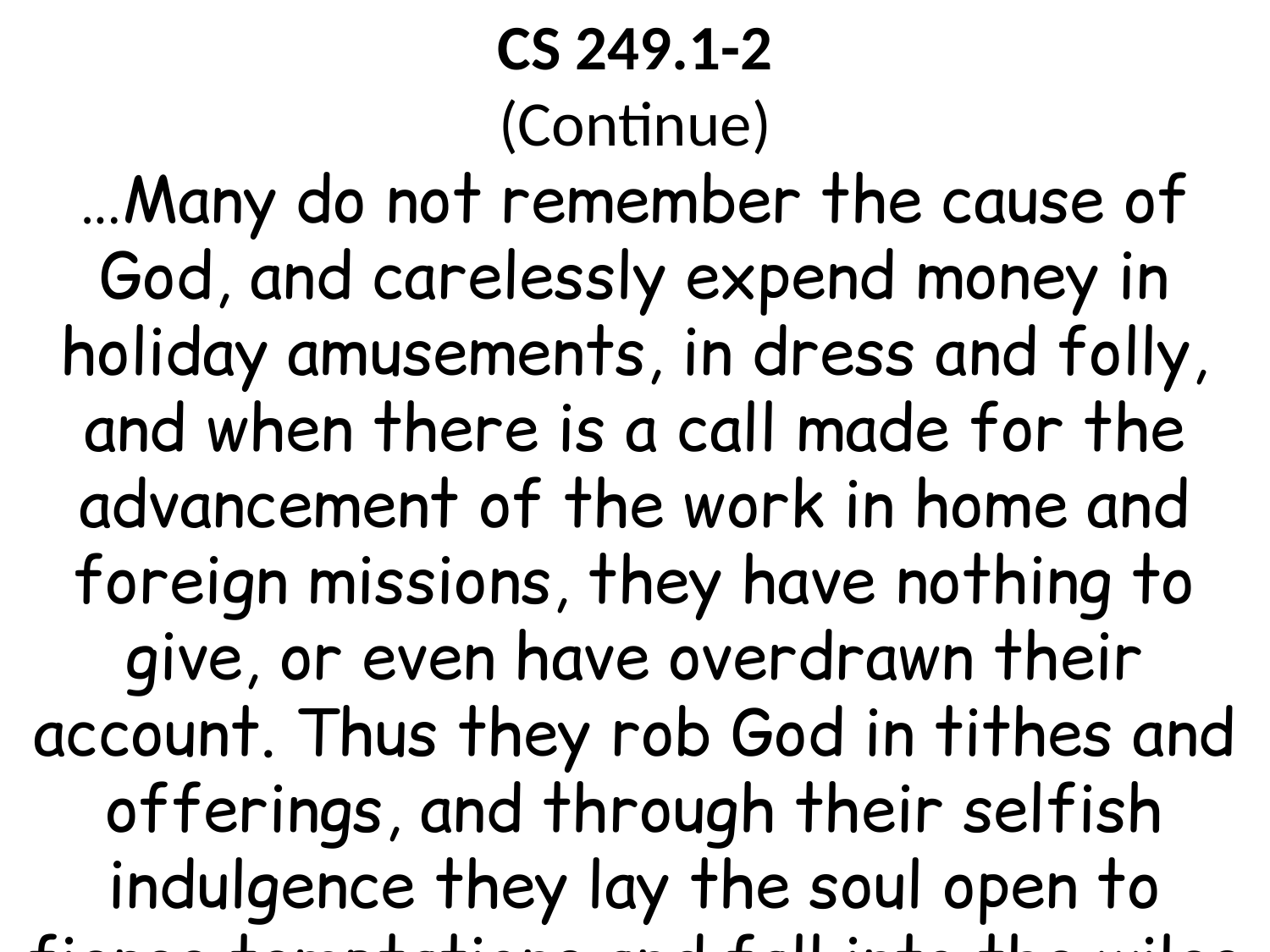

CS 249.1-2
(Continue)
…Many do not remember the cause of God, and carelessly expend money in holiday amusements, in dress and folly, and when there is a call made for the advancement of the work in home and foreign missions, they have nothing to give, or even have overdrawn their account. Thus they rob God in tithes and offerings, and through their selfish indulgence they lay the soul open to fierce temptations and fall into the wiles of Satan.”